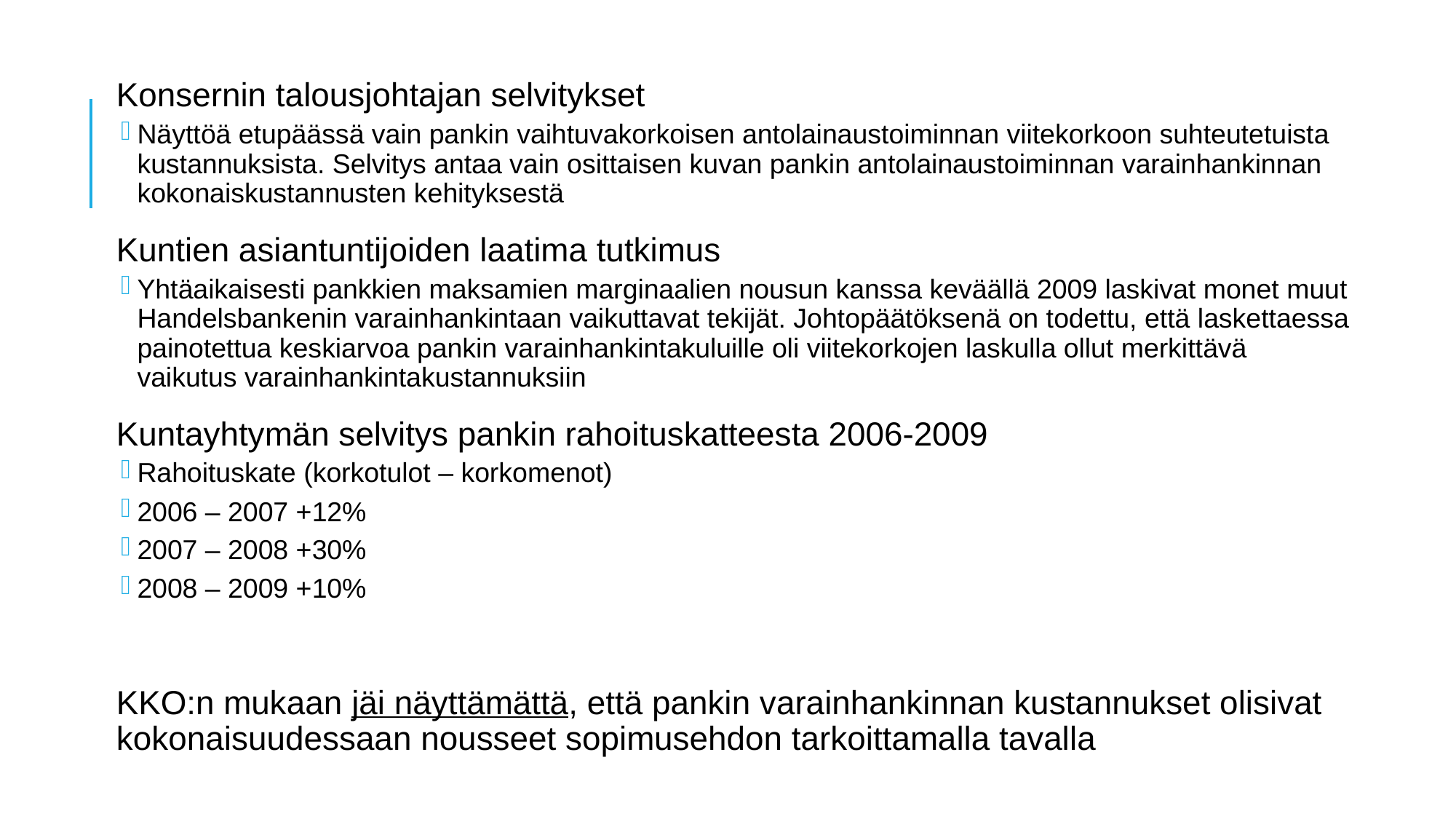

Konsernin talousjohtajan selvitykset
Näyttöä etupäässä vain pankin vaihtuvakorkoisen antolainaustoiminnan viitekorkoon suhteutetuista kustannuksista. Selvitys antaa vain osittaisen kuvan pankin antolainaustoiminnan varainhankinnan kokonaiskustannusten kehityksestä
Kuntien asiantuntijoiden laatima tutkimus
Yhtäaikaisesti pankkien maksamien marginaalien nousun kanssa keväällä 2009 laskivat monet muut Handelsbankenin varainhankintaan vaikuttavat tekijät. Johtopäätöksenä on todettu, että laskettaessa painotettua keskiarvoa pankin varainhankintakuluille oli viitekorkojen laskulla ollut merkittävä vaikutus varainhankintakustannuksiin
Kuntayhtymän selvitys pankin rahoituskatteesta 2006-2009
Rahoituskate (korkotulot – korkomenot)
2006 – 2007 +12%
2007 – 2008 +30%
2008 – 2009 +10%

KKO:n mukaan jäi näyttämättä, että pankin varainhankinnan kustannukset olisivat kokonaisuudessaan nousseet sopimusehdon tarkoittamalla tavalla